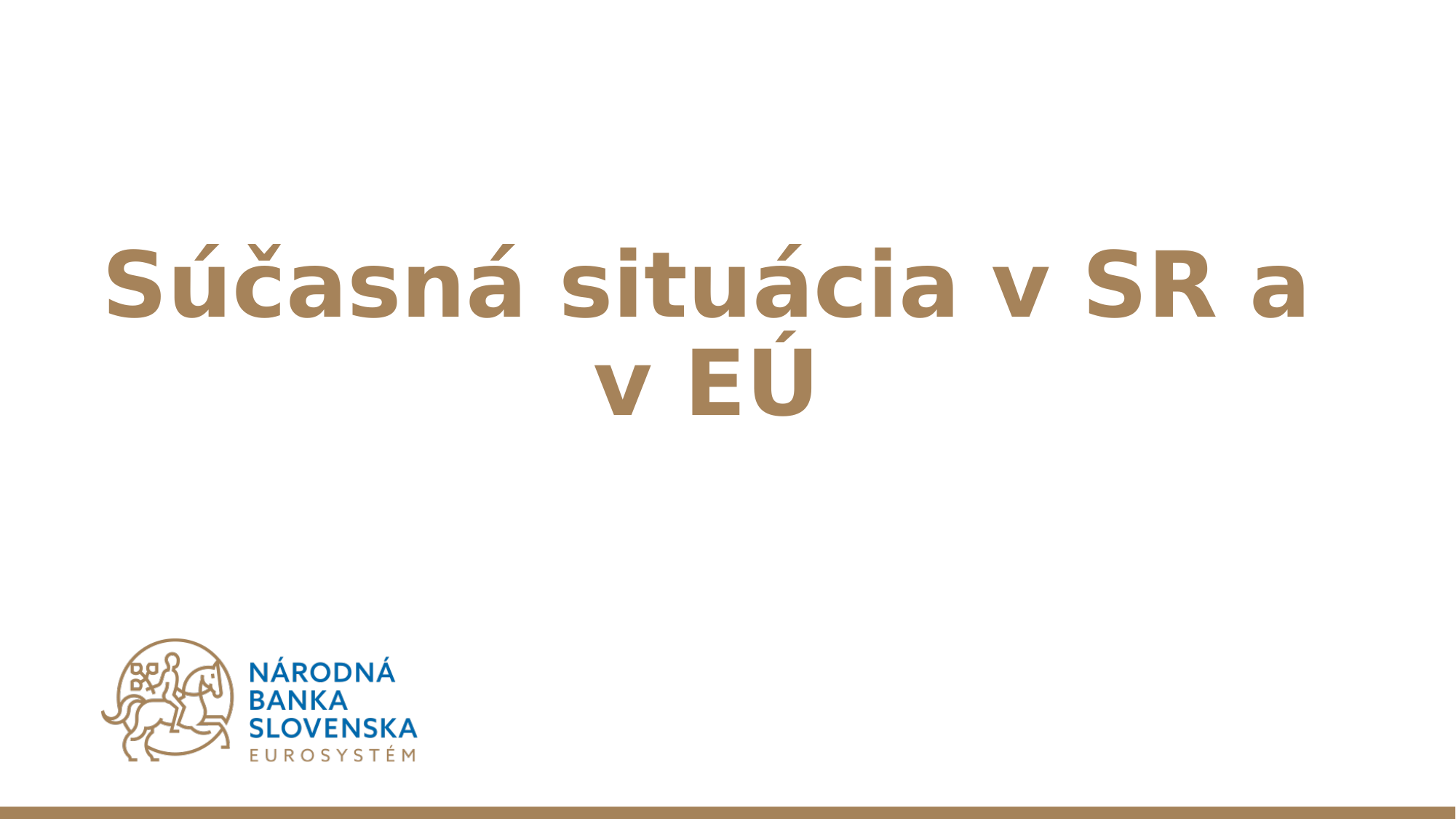

Súčasná situácia v SR a v EÚ